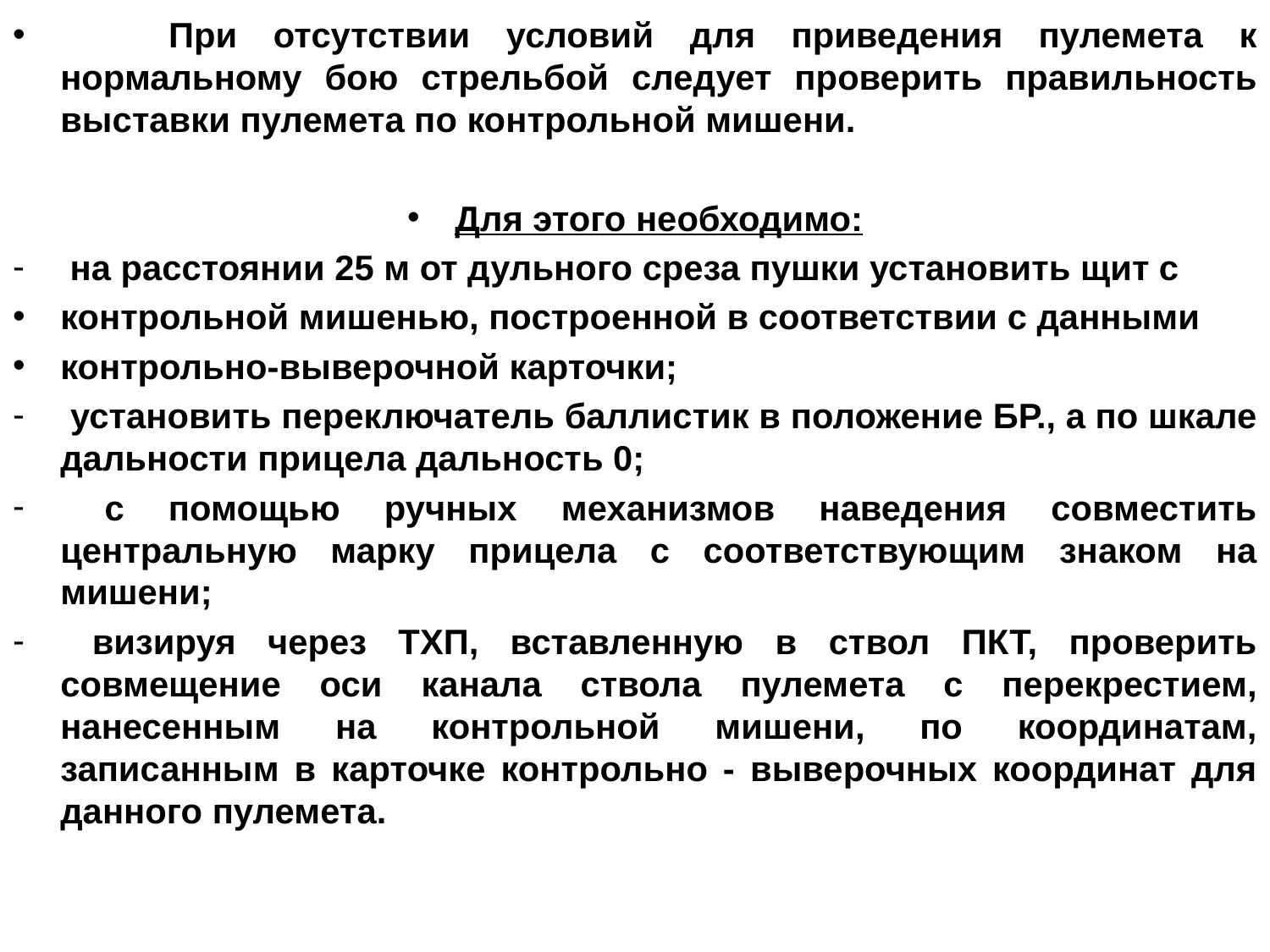

При отсутствии условий для приведения пулемета к нормальному бою стрельбой следует проверить правильность выставки пулемета по контрольной мишени.

Для этого необходимо:
 на расстоянии 25 м от дульного среза пушки установить щит с
контрольной мишенью, построенной в соответствии с данными
контрольно-выверочной карточки;
 установить переключатель баллистик в положение БР., а по шкале дальности прицела дальность 0;
 с помощью ручных механизмов наведения совместить центральную марку прицела с соответствующим знаком на мишени;
 визируя через ТХП, вставленную в ствол ПКТ, проверить совмещение оси канала ствола пулемета с перекрестием, нанесенным на контрольной мишени, по координатам, записанным в карточке контрольно - выверочных координат для данного пулемета.